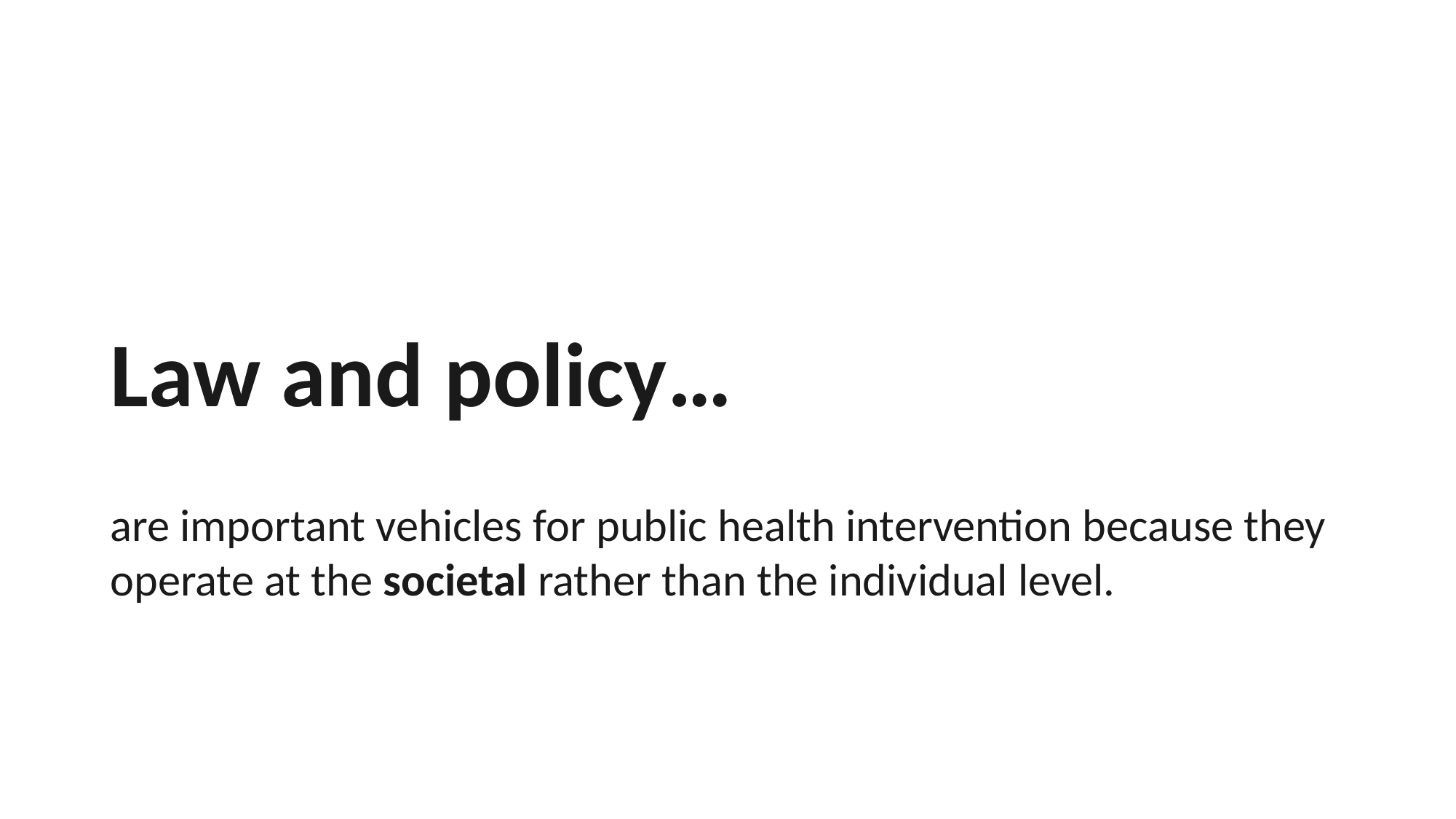

# Law and policy…
are important vehicles for public health intervention because they operate at the societal rather than the individual level.